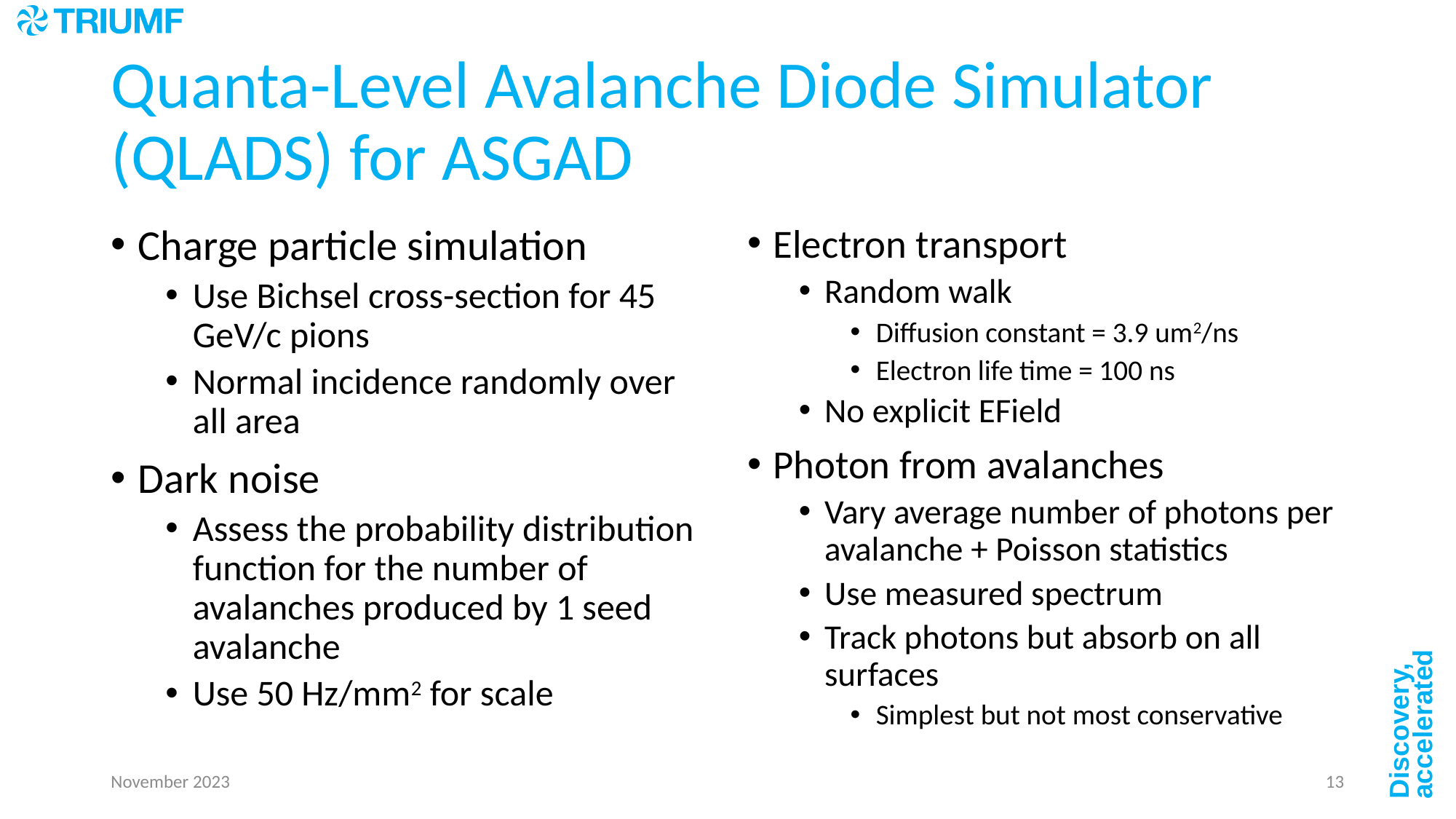

# Quanta-Level Avalanche Diode Simulator (QLADS) for ASGAD
Charge particle simulation
Use Bichsel cross-section for 45 GeV/c pions
Normal incidence randomly over all area
Dark noise
Assess the probability distribution function for the number of avalanches produced by 1 seed avalanche
Use 50 Hz/mm2 for scale

Electron transport
Random walk
Diffusion constant = 3.9 um2/ns
Electron life time = 100 ns
No explicit EField
Photon from avalanches
Vary average number of photons per avalanche + Poisson statistics
Use measured spectrum
Track photons but absorb on all surfaces
Simplest but not most conservative

November 2023
13